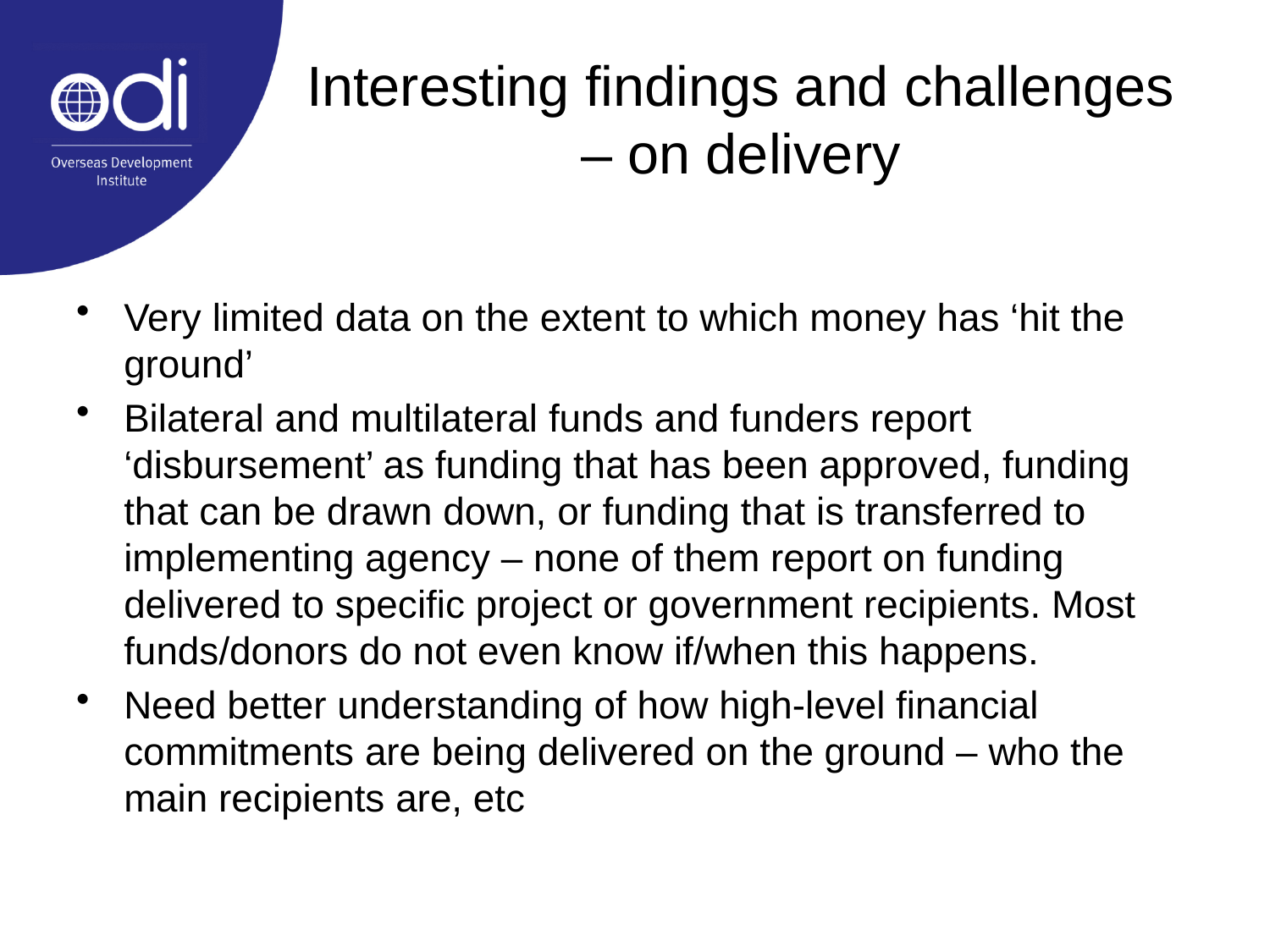

# Interesting findings and challenges – on delivery
Very limited data on the extent to which money has ‘hit the ground’
Bilateral and multilateral funds and funders report ‘disbursement’ as funding that has been approved, funding that can be drawn down, or funding that is transferred to implementing agency – none of them report on funding delivered to specific project or government recipients. Most funds/donors do not even know if/when this happens.
Need better understanding of how high-level financial commitments are being delivered on the ground – who the main recipients are, etc